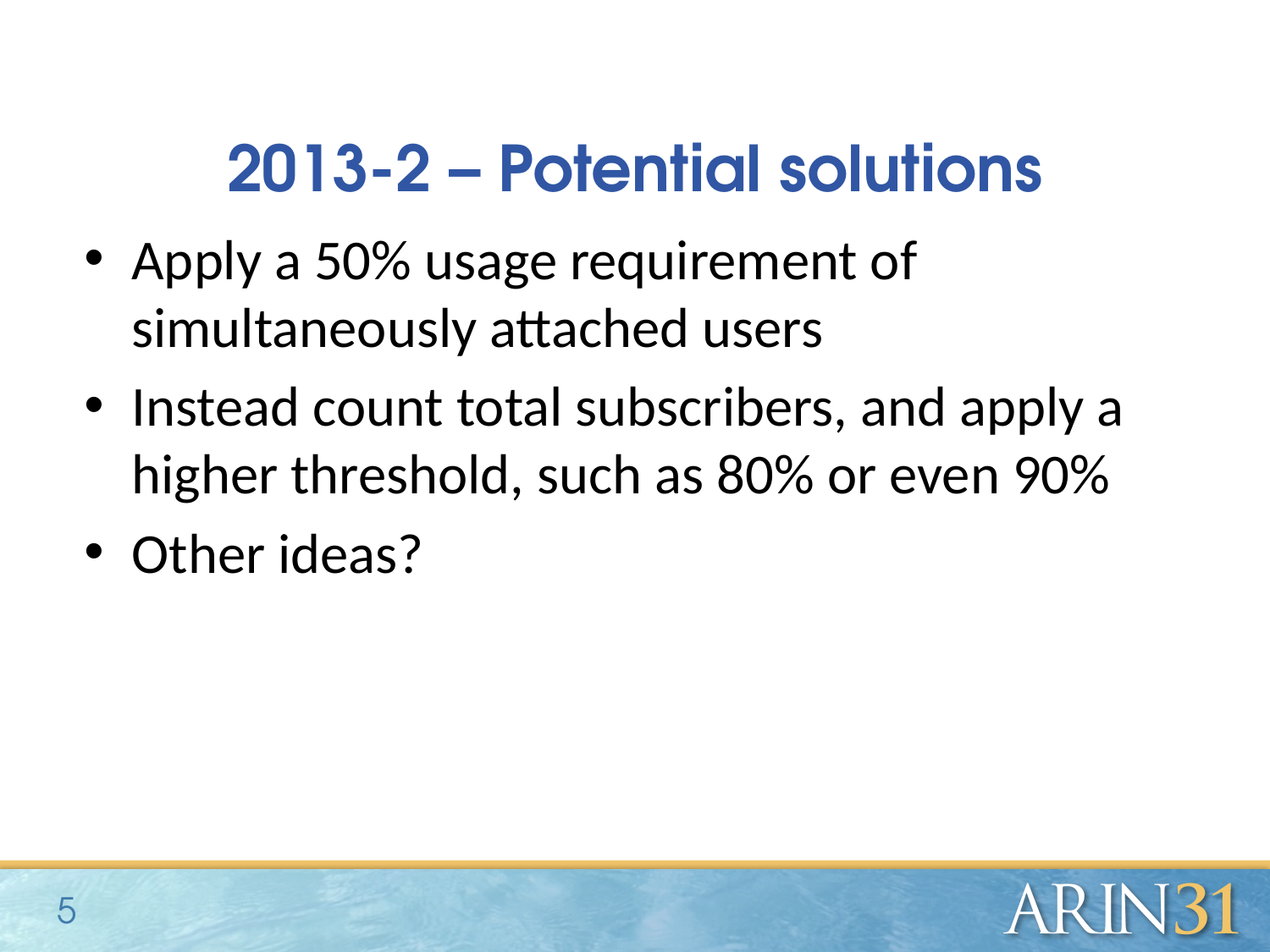

2013-2 – Potential solutions
Apply a 50% usage requirement of simultaneously attached users
Instead count total subscribers, and apply a higher threshold, such as 80% or even 90%
Other ideas?
5